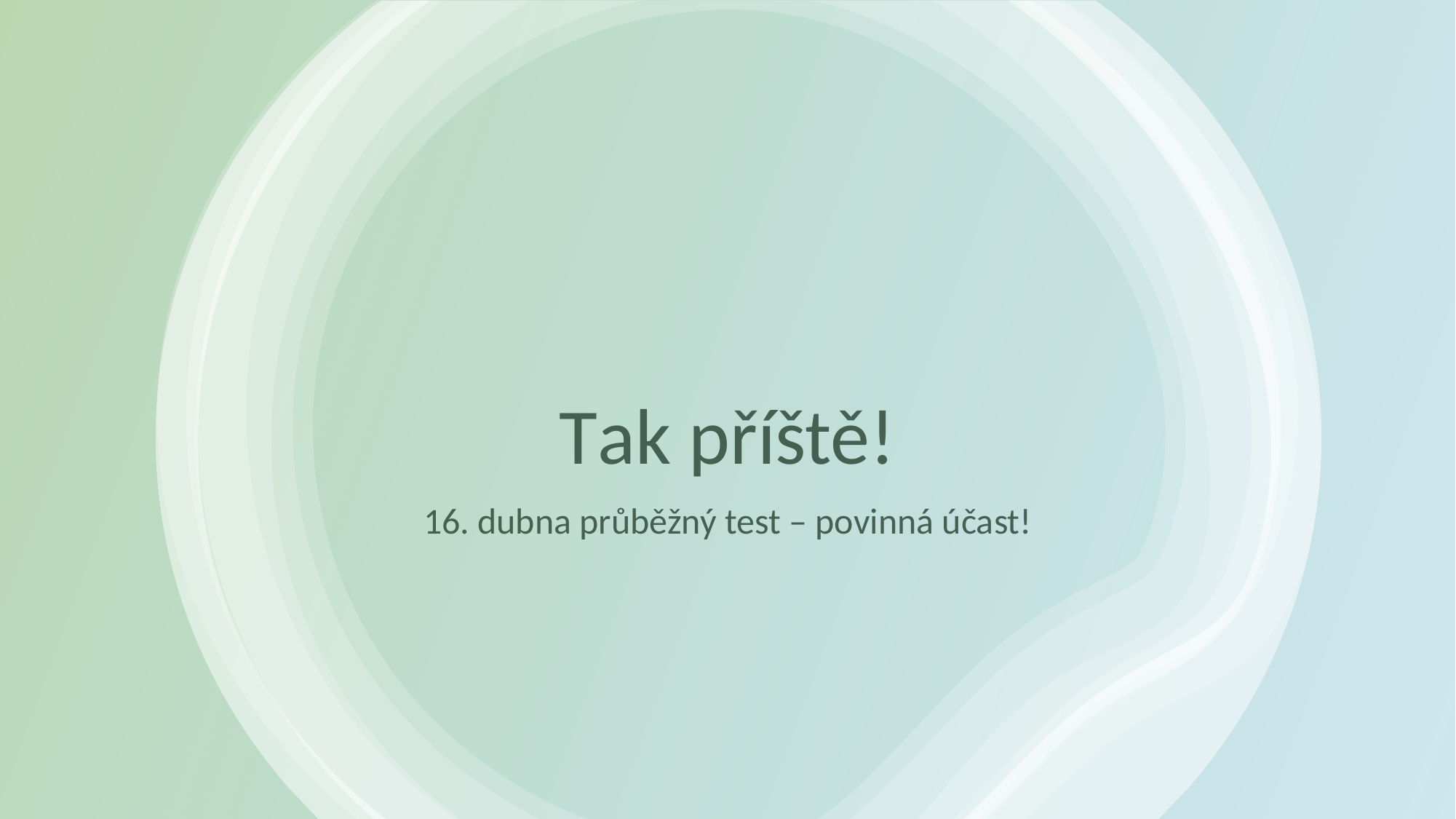

# Tak příště!
16. dubna průběžný test – povinná účast!